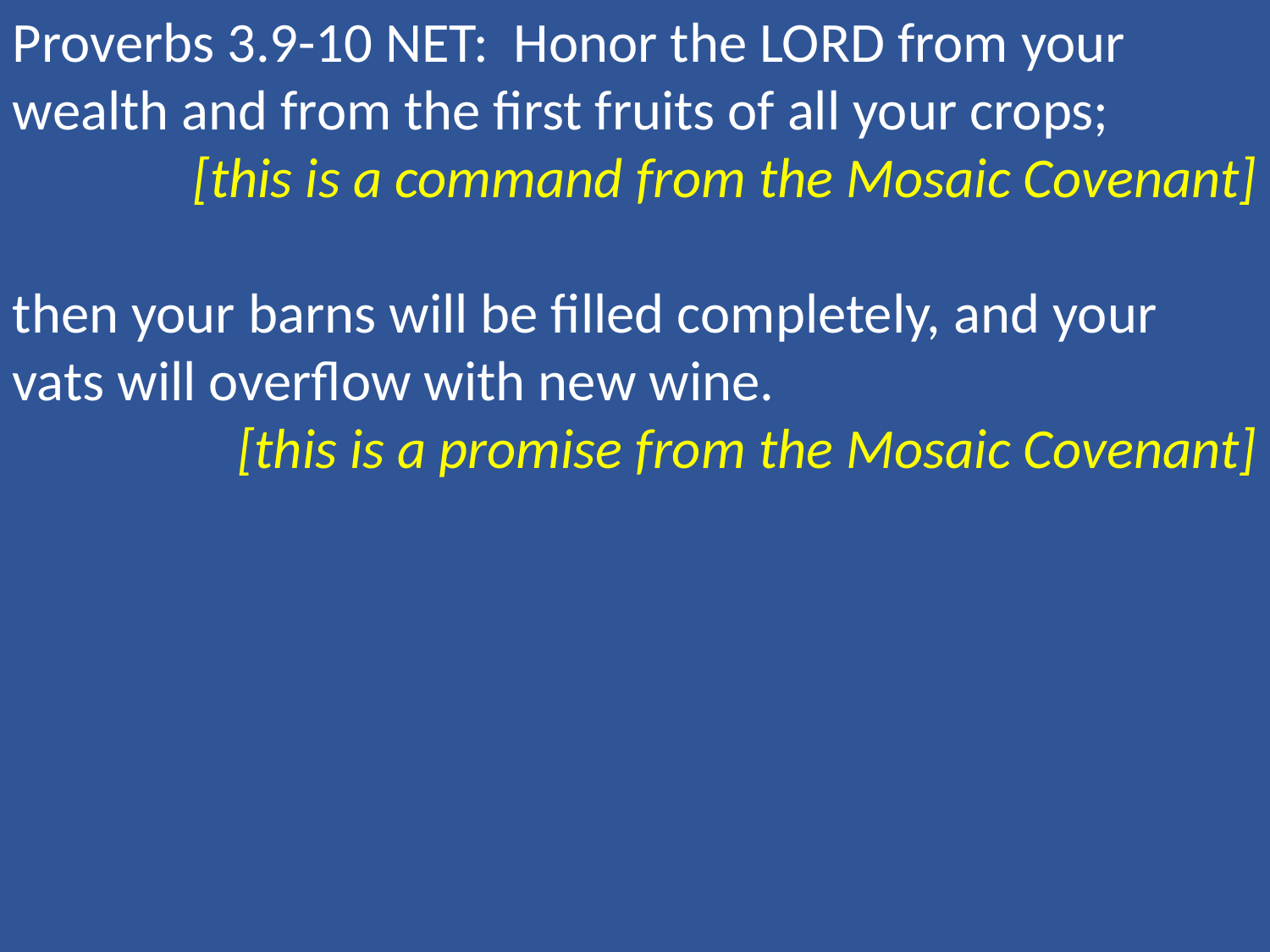

Proverbs 3.9-10 NET:  Honor the LORD from your wealth and from the first fruits of all your crops;
[this is a command from the Mosaic Covenant]

then your barns will be filled completely, and your vats will overflow with new wine.
[this is a promise from the Mosaic Covenant]